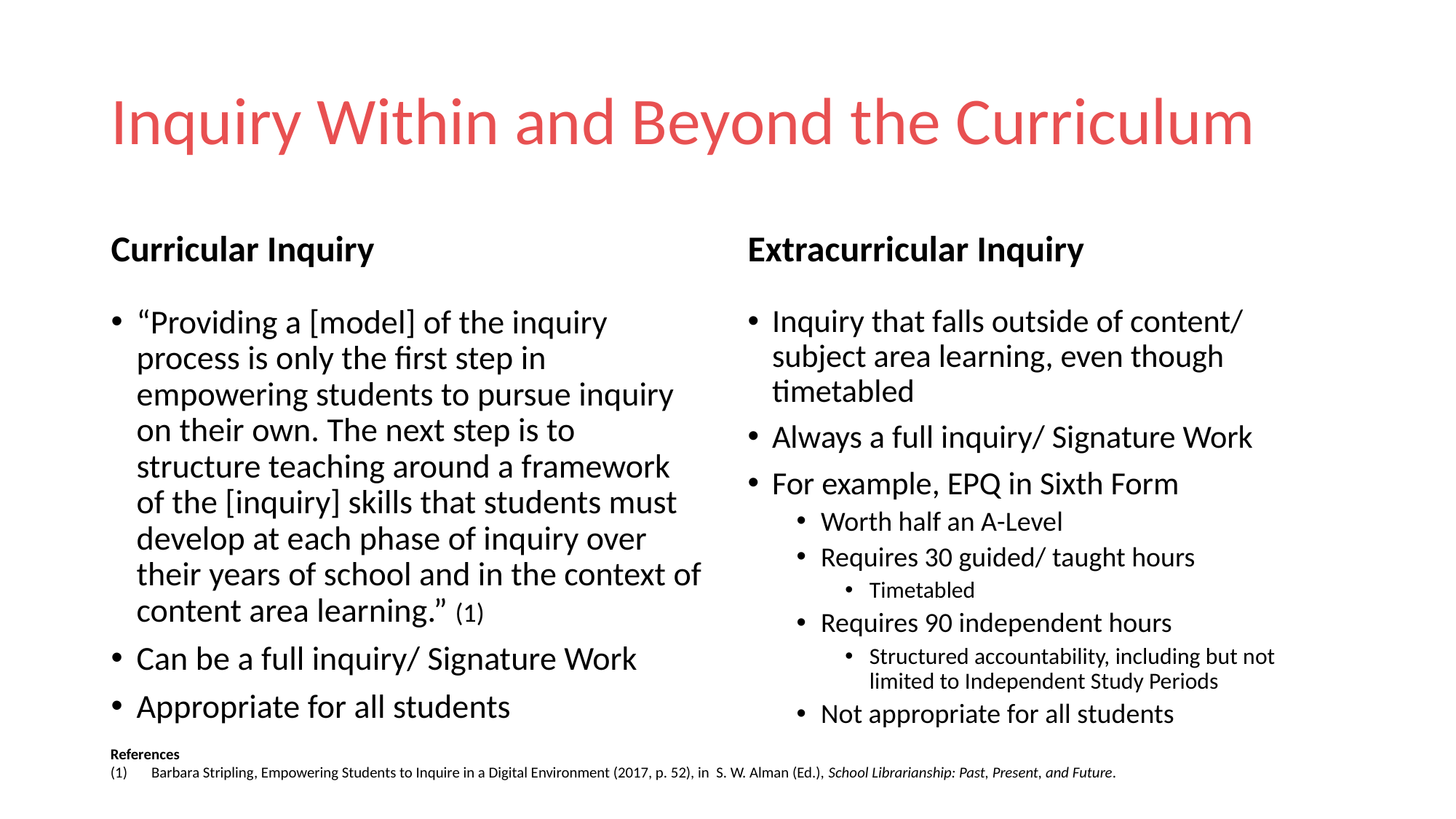

# Inquiry Within and Beyond the Curriculum
Curricular Inquiry
Extracurricular Inquiry
“Providing a [model] of the inquiry process is only the first step in empowering students to pursue inquiry on their own. The next step is to structure teaching around a framework of the [inquiry] skills that students must develop at each phase of inquiry over their years of school and in the context of content area learning.” (1)
Can be a full inquiry/ Signature Work
Appropriate for all students
Inquiry that falls outside of content/ subject area learning, even though timetabled
Always a full inquiry/ Signature Work
For example, EPQ in Sixth Form
Worth half an A-Level
Requires 30 guided/ taught hours
Timetabled
Requires 90 independent hours
Structured accountability, including but not limited to Independent Study Periods
Not appropriate for all students

References
Barbara Stripling, Empowering Students to Inquire in a Digital Environment (2017, p. 52), in  S. W. Alman (Ed.), School Librarianship: Past, Present, and Future.